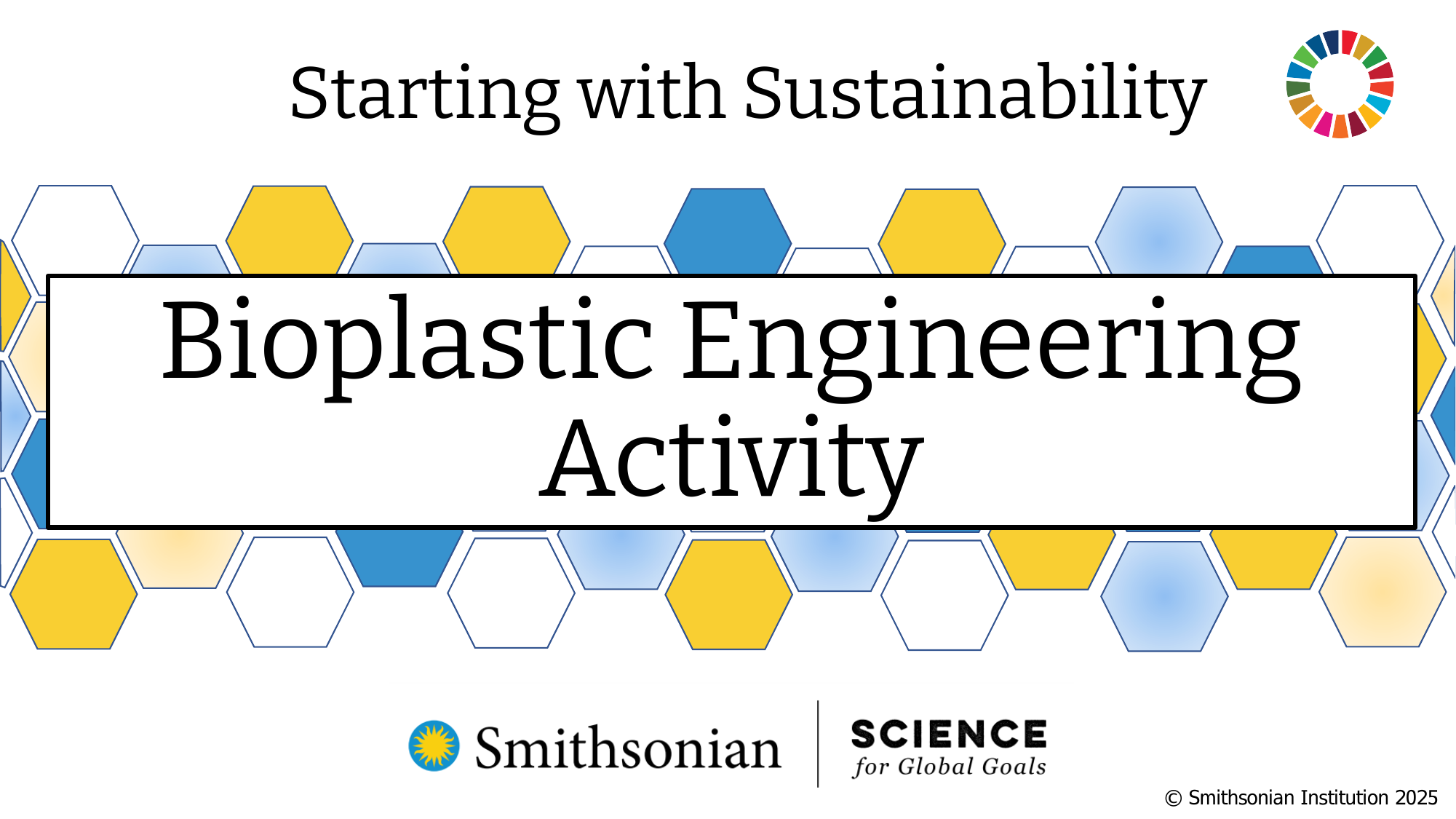

Starting with Sustainability
# Bioplastic Engineering Activity